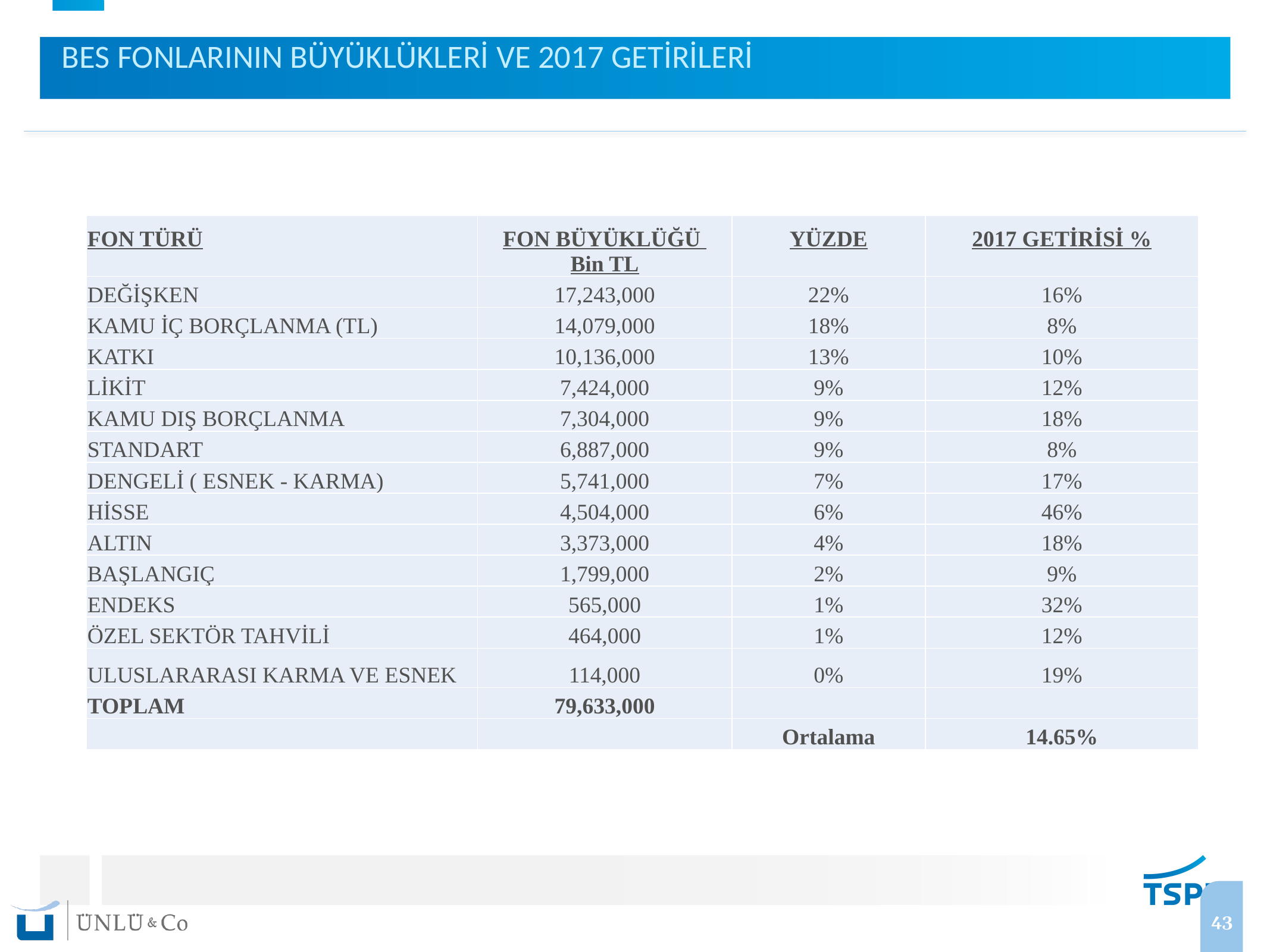

BES FONLARININ BÜYÜKLÜKLERİ VE 2017 GETİRİLERİ
| FON TÜRÜ | FON BÜYÜKLÜĞÜ Bin TL | YÜZDE | 2017 GETİRİSİ % |
| --- | --- | --- | --- |
| DEĞİŞKEN | 17,243,000 | 22% | 16% |
| KAMU İÇ BORÇLANMA (TL) | 14,079,000 | 18% | 8% |
| KATKI | 10,136,000 | 13% | 10% |
| LİKİT | 7,424,000 | 9% | 12% |
| KAMU DIŞ BORÇLANMA | 7,304,000 | 9% | 18% |
| STANDART | 6,887,000 | 9% | 8% |
| DENGELİ ( ESNEK - KARMA) | 5,741,000 | 7% | 17% |
| HİSSE | 4,504,000 | 6% | 46% |
| ALTIN | 3,373,000 | 4% | 18% |
| BAŞLANGIÇ | 1,799,000 | 2% | 9% |
| ENDEKS | 565,000 | 1% | 32% |
| ÖZEL SEKTÖR TAHVİLİ | 464,000 | 1% | 12% |
| ULUSLARARASI KARMA VE ESNEK | 114,000 | 0% | 19% |
| TOPLAM | 79,633,000 |  |  |
|  |  | Ortalama | 14.65% |